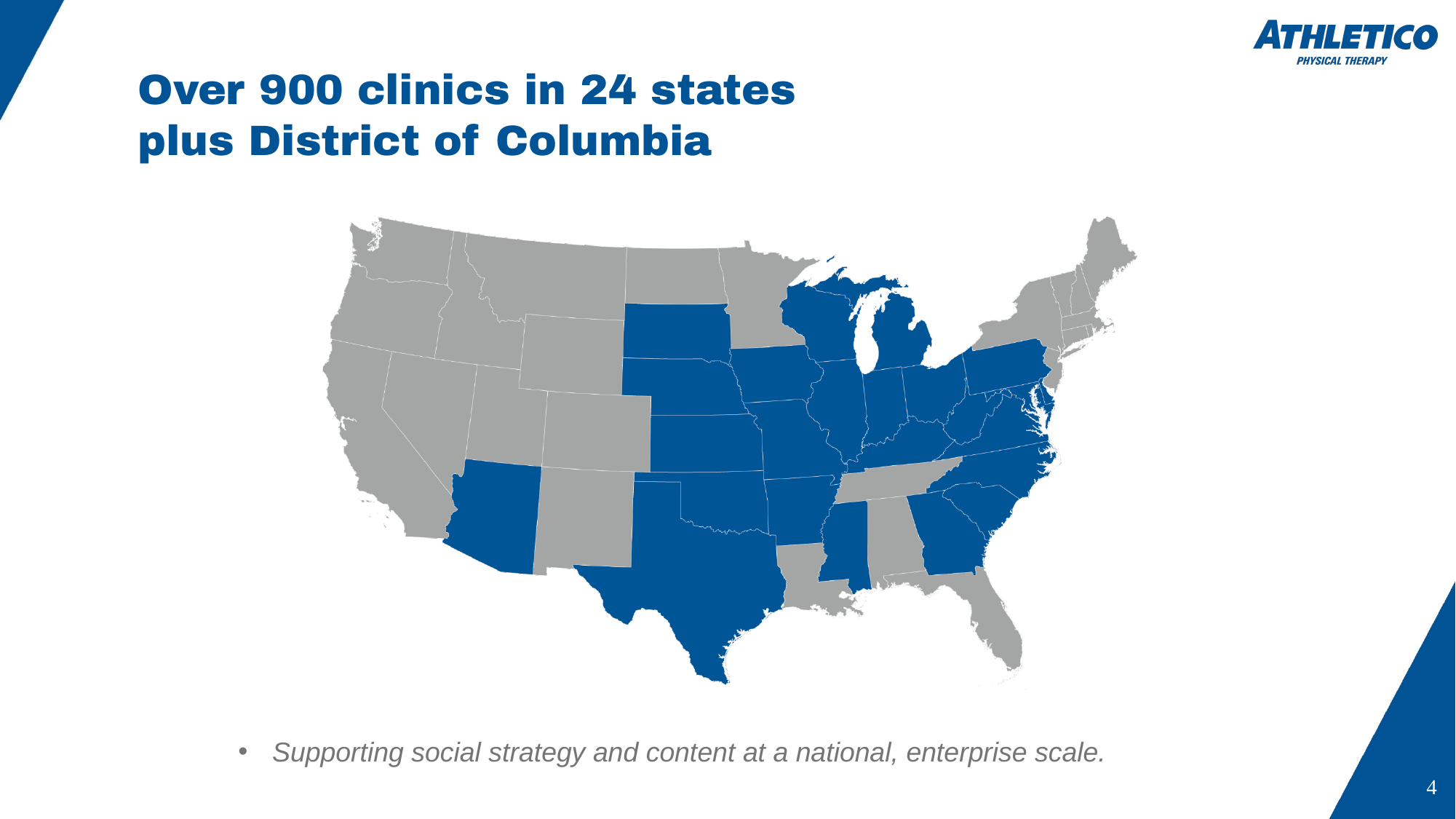

Supporting social strategy and content at a national, enterprise scale.
4